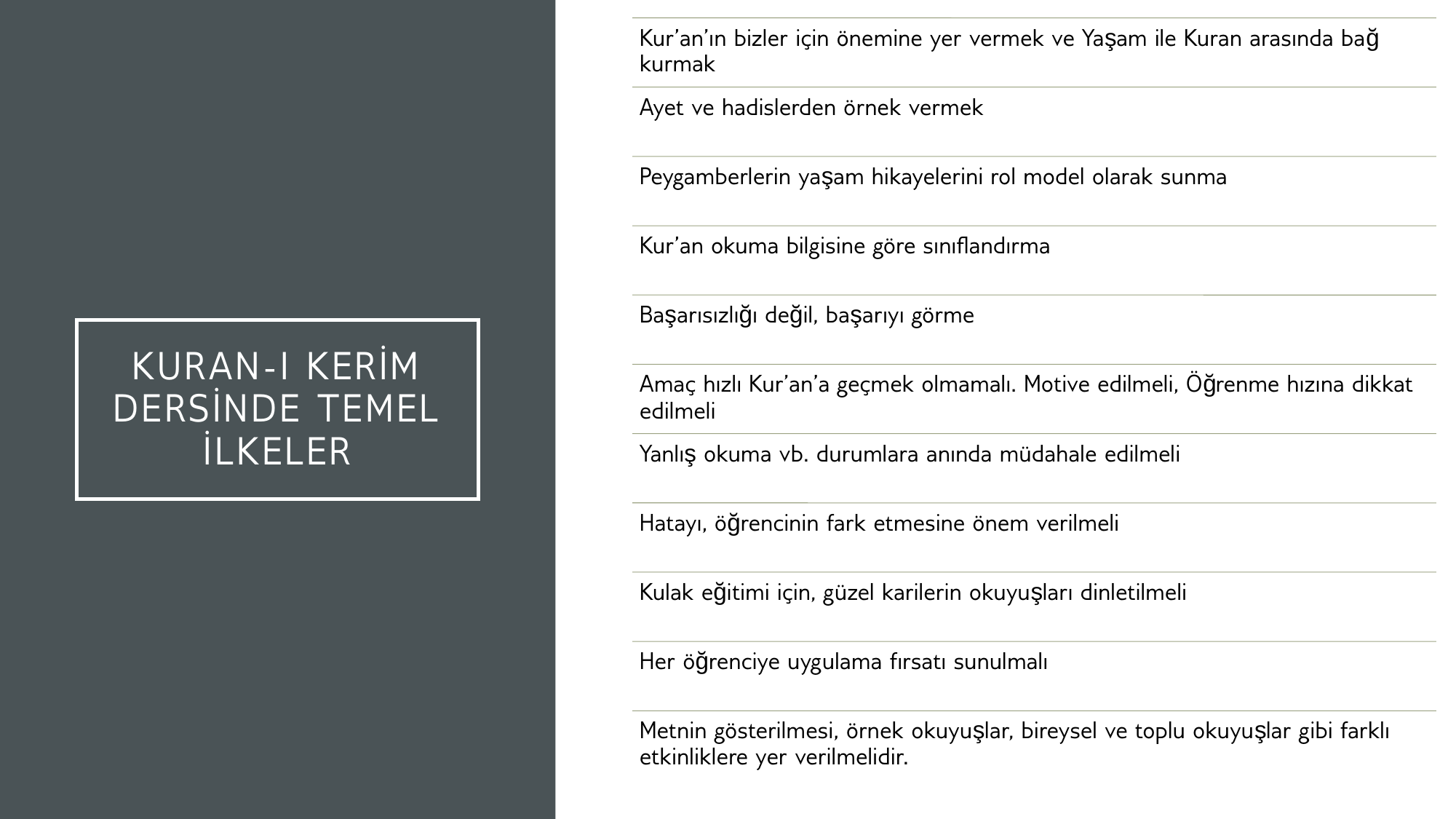

Kur’an’ın bizler için önemine yer vermek ve Yaşam ile Kuran arasında bağ kurmak
Ayet ve hadislerden örnek vermek
Peygamberlerin yaşam hikayelerini rol model olarak sunma
Kur’an okuma bilgisine göre sınıflandırma
Başarısızlığı değil, başarıyı görme
Amaç hızlı Kur’an’a geçmek olmamalı. Motive edilmeli, Öğrenme hızına dikkat edilmeli
Yanlış okuma vb. durumlara anında müdahale edilmeli
Hatayı, öğrencinin fark etmesine önem verilmeli
Kulak eğitimi için, güzel karilerin okuyuşları dinletilmeli
Her öğrenciye uygulama fırsatı sunulmalı
Metnin gösterilmesi, örnek okuyuşlar, bireysel ve toplu okuyuşlar gibi farklı etkinliklere yer verilmelidir.
# Kuran-ı Kerim Dersinde temel ilkeler